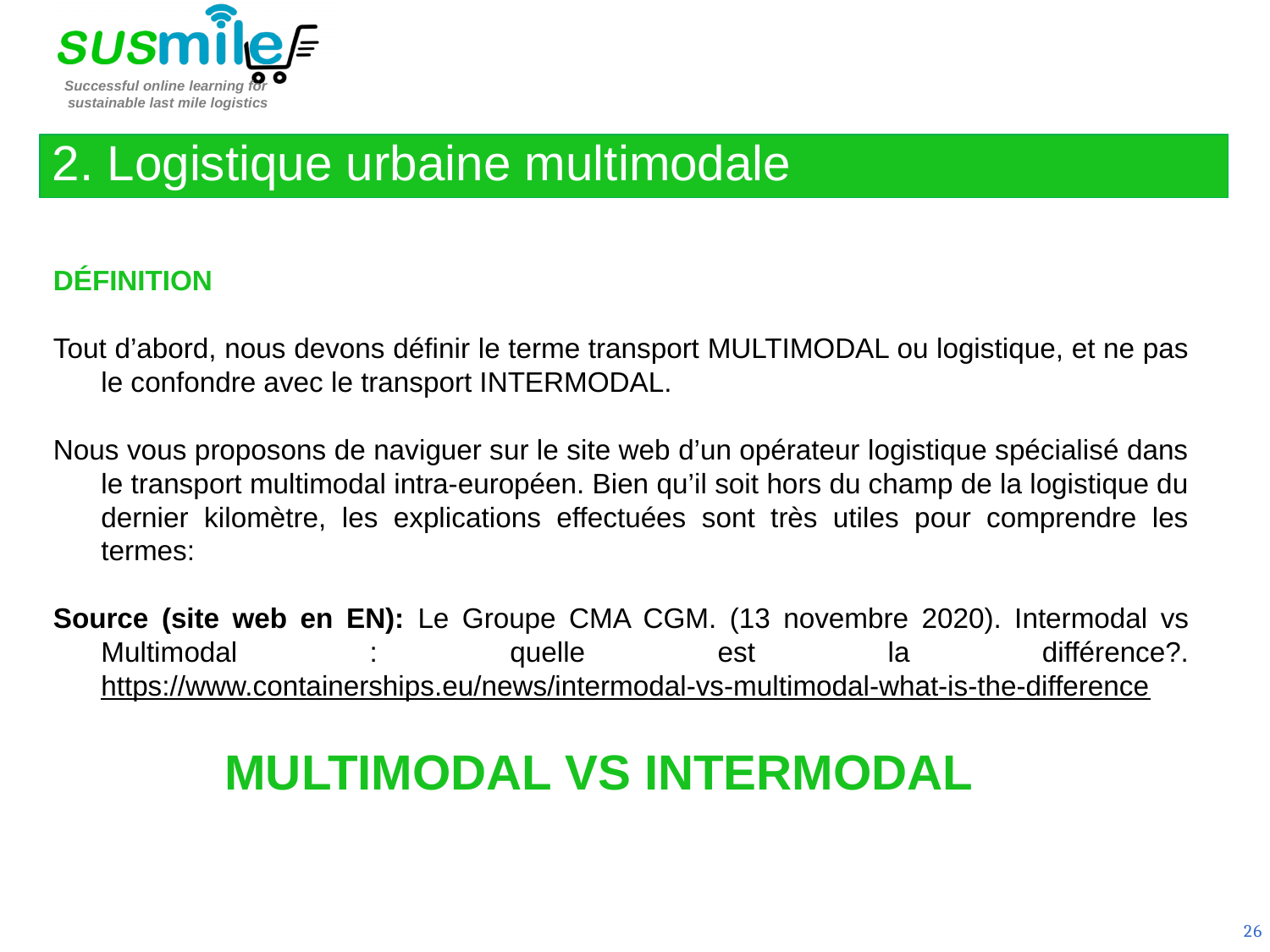

2. Logistique urbaine multimodale

DÉFINITION

Tout d’abord, nous devons définir le terme transport MULTIMODAL ou logistique, et ne pas le confondre avec le transport INTERMODAL.

Nous vous proposons de naviguer sur le site web d’un opérateur logistique spécialisé dans le transport multimodal intra-européen. Bien qu’il soit hors du champ de la logistique du dernier kilomètre, les explications effectuées sont très utiles pour comprendre les termes:

Source (site web en EN): Le Groupe CMA CGM. (13 novembre 2020). Intermodal vs Multimodal : quelle est la différence?. https://www.containerships.eu/news/intermodal-vs-multimodal-what-is-the-difference

MULTIMODAL VS INTERMODAL

26